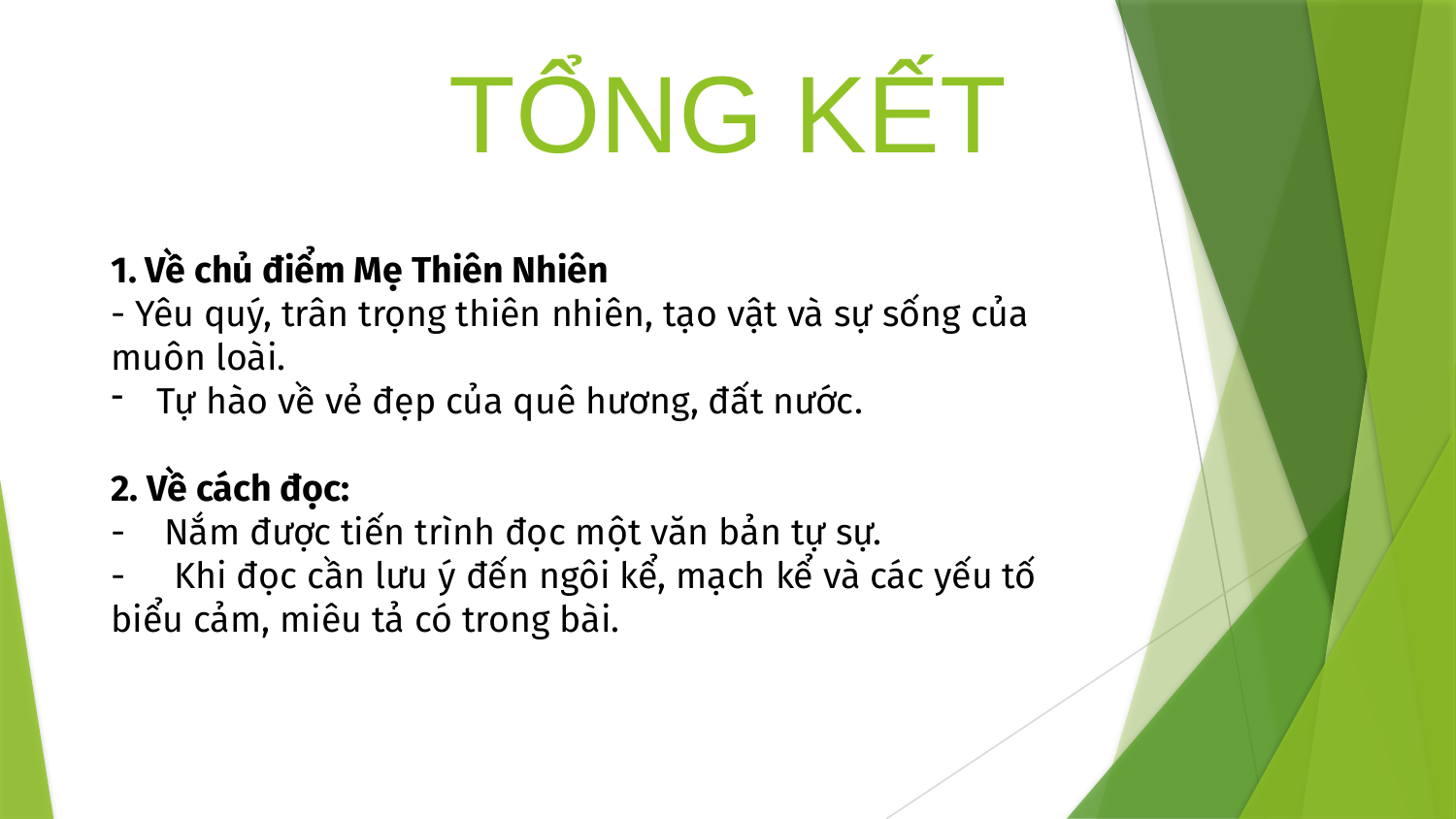

# TỔNG KẾT
1. Về chủ điểm Mẹ Thiên Nhiên
- Yêu quý, trân trọng thiên nhiên, tạo vật và sự sống của muôn loài.
Tự hào về vẻ đẹp của quê hương, đất nước.

2. Về cách đọc:
-    Nắm được tiến trình đọc một văn bản tự sự.
-     Khi đọc cần lưu ý đến ngôi kể, mạch kể và các yếu tố biểu cảm, miêu tả có trong bài.